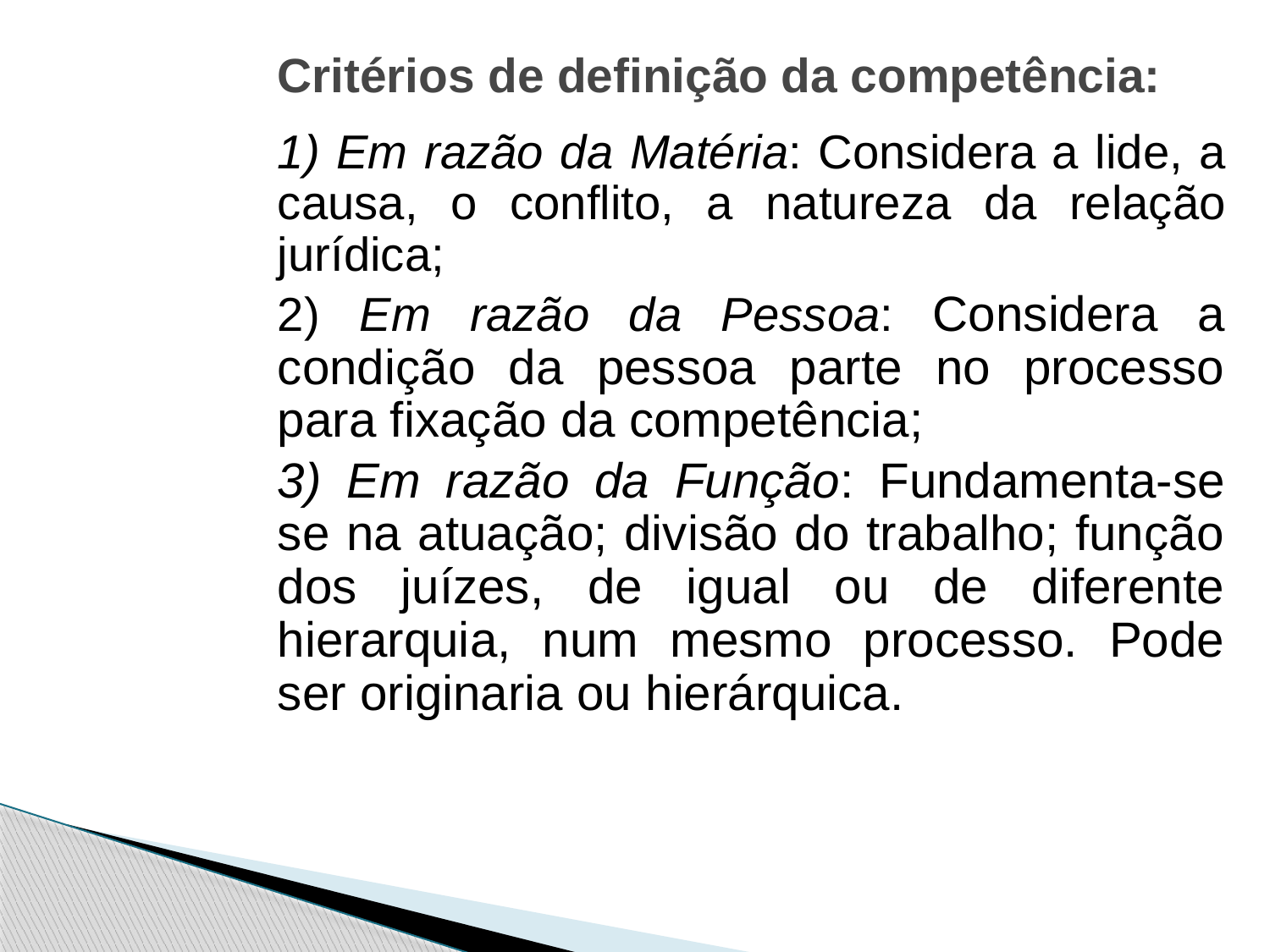

# Critérios de definição da competência:
1) Em razão da Matéria: Considera a lide, a causa, o conflito, a natureza da relação jurídica;
2) Em razão da Pessoa: Considera a condição da pessoa parte no processo para fixação da competência;
3) Em razão da Função: Fundamenta-se se na atuação; divisão do trabalho; função dos juízes, de igual ou de diferente hierarquia, num mesmo processo. Pode ser originaria ou hierárquica.